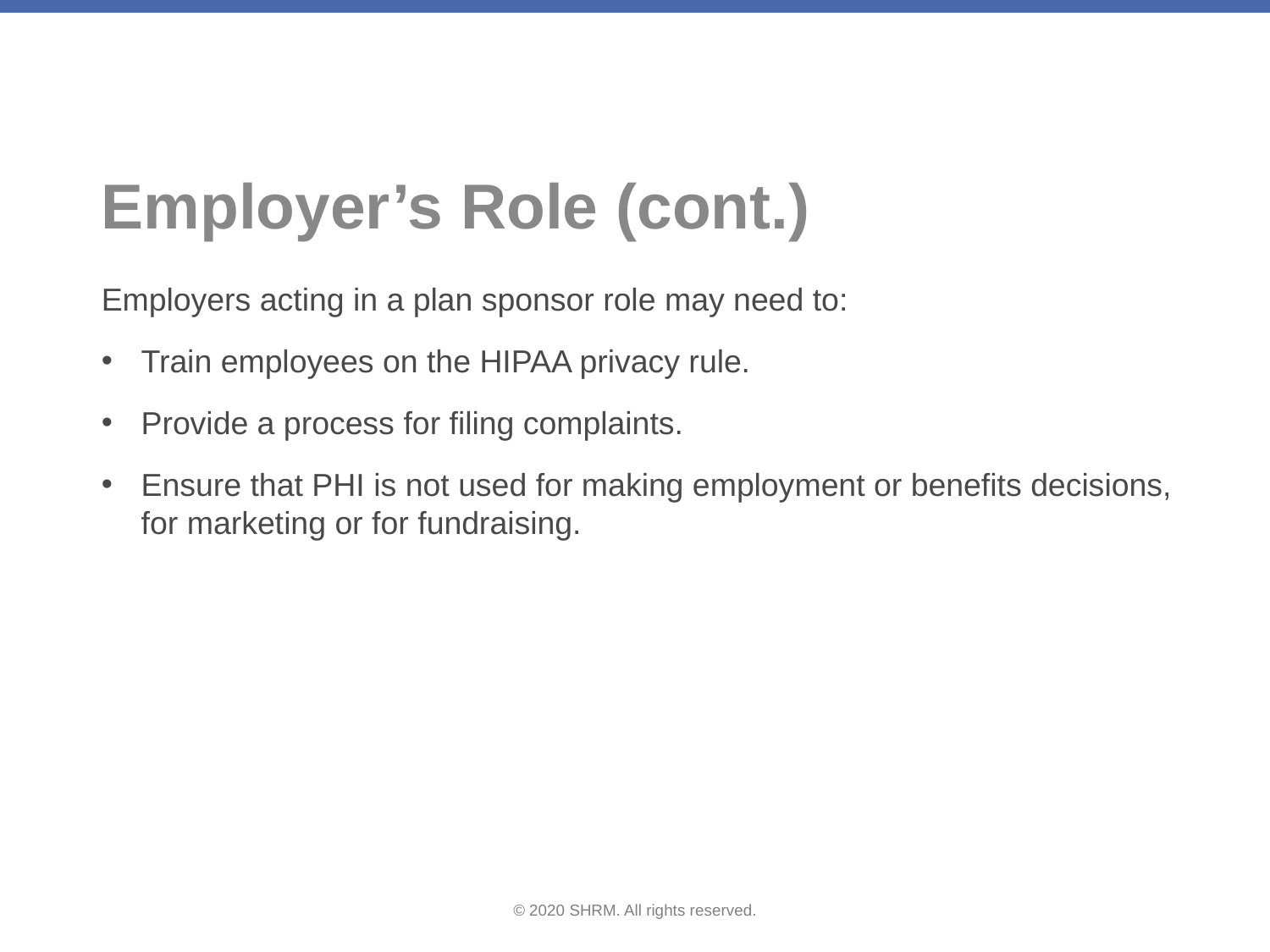

# Employer’s Role (cont.)
Employers acting in a plan sponsor role may need to:
Train employees on the HIPAA privacy rule.
Provide a process for filing complaints.
Ensure that PHI is not used for making employment or benefits decisions, for marketing or for fundraising.